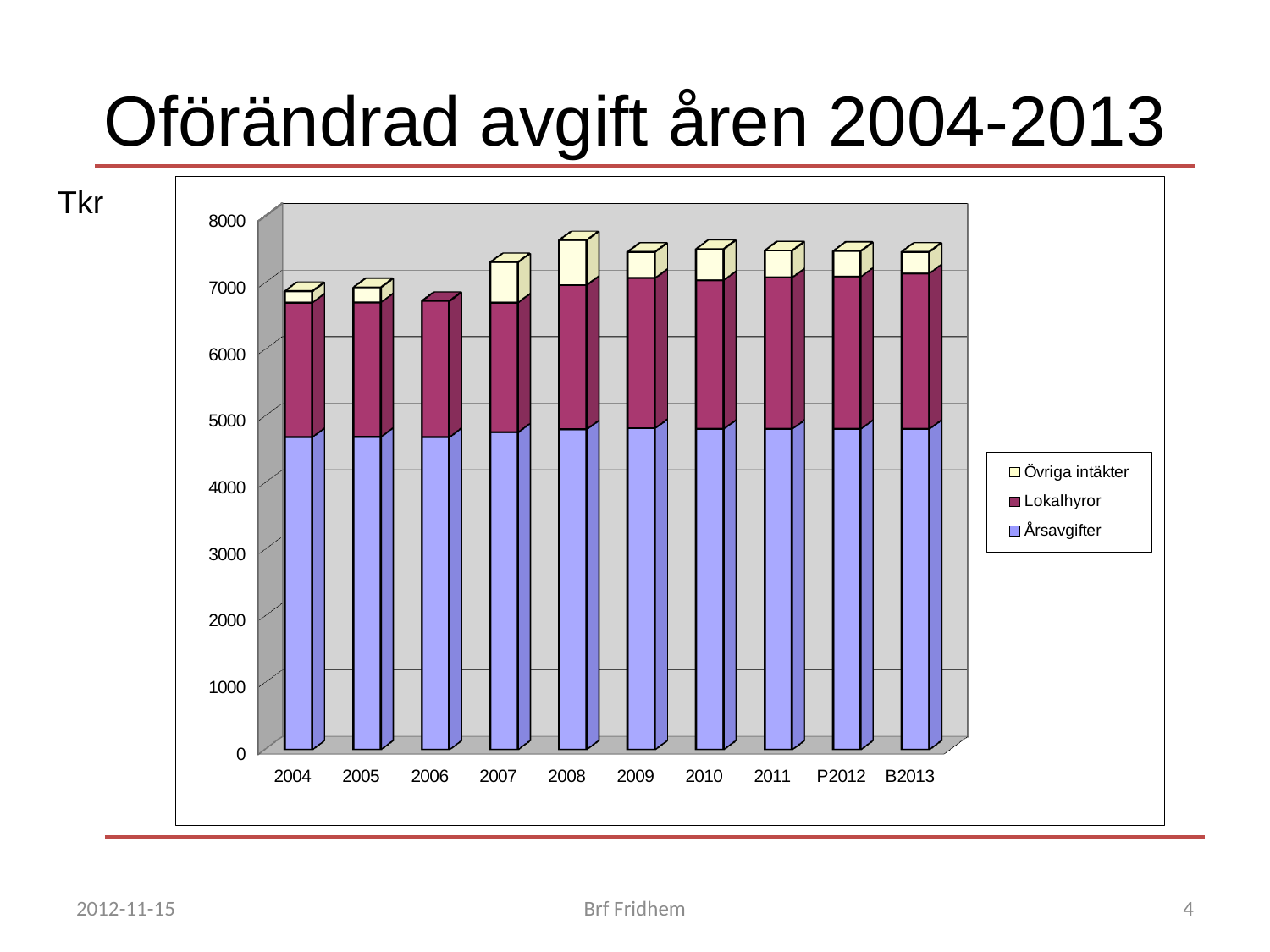

Oförändrad avgift åren 2004-2013
Tkr

[unsupported chart]

2012-11-15
Brf Fridhem
4